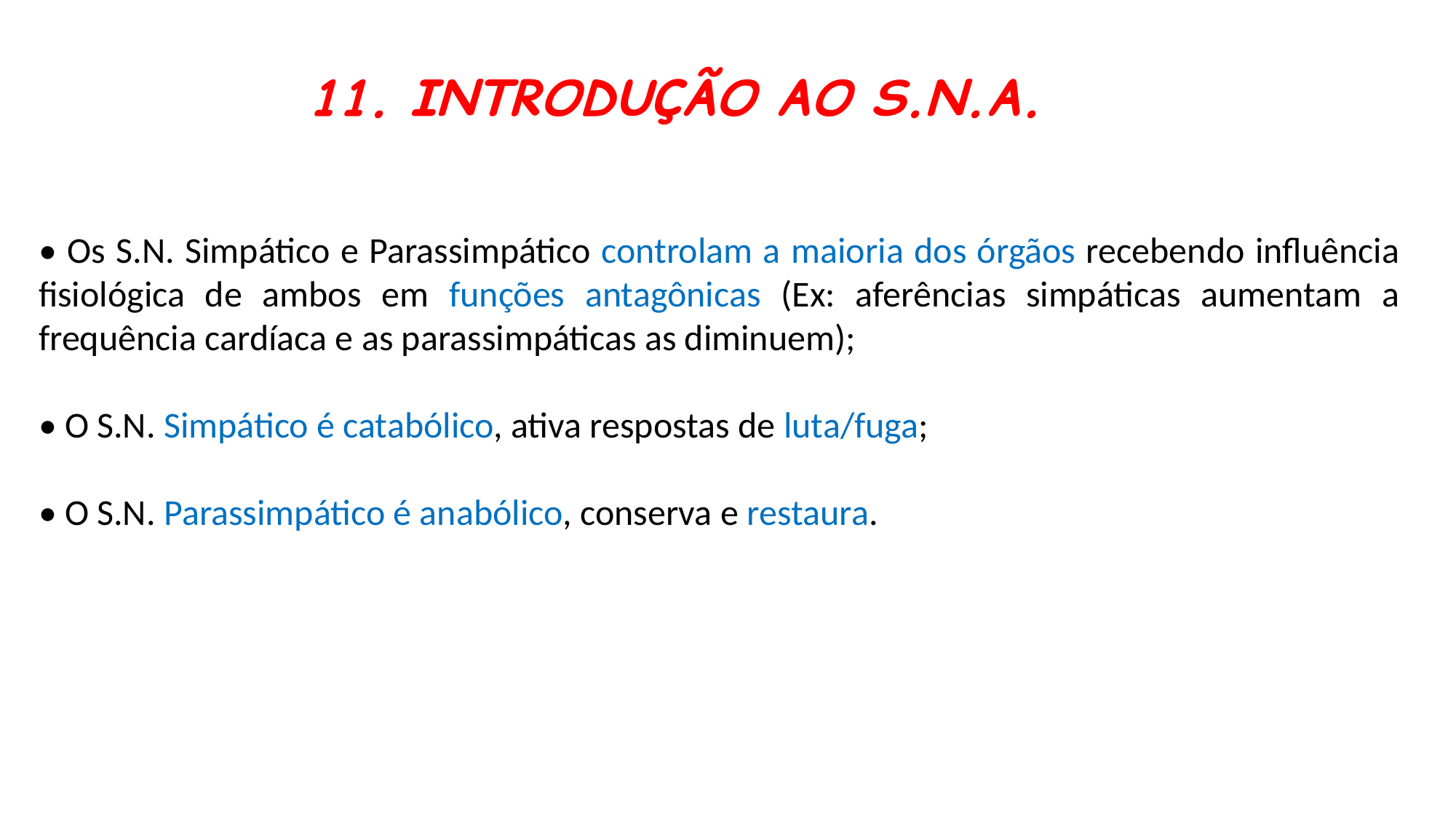

11. INTRODUÇÃO AO S.N.A.
• Os S.N. Simpático e Parassimpático controlam a maioria dos órgãos recebendo influência fisiológica de ambos em funções antagônicas (Ex: aferências simpáticas aumentam a frequência cardíaca e as parassimpáticas as diminuem);

• O S.N. Simpático é catabólico, ativa respostas de luta/fuga;

• O S.N. Parassimpático é anabólico, conserva e restaura.